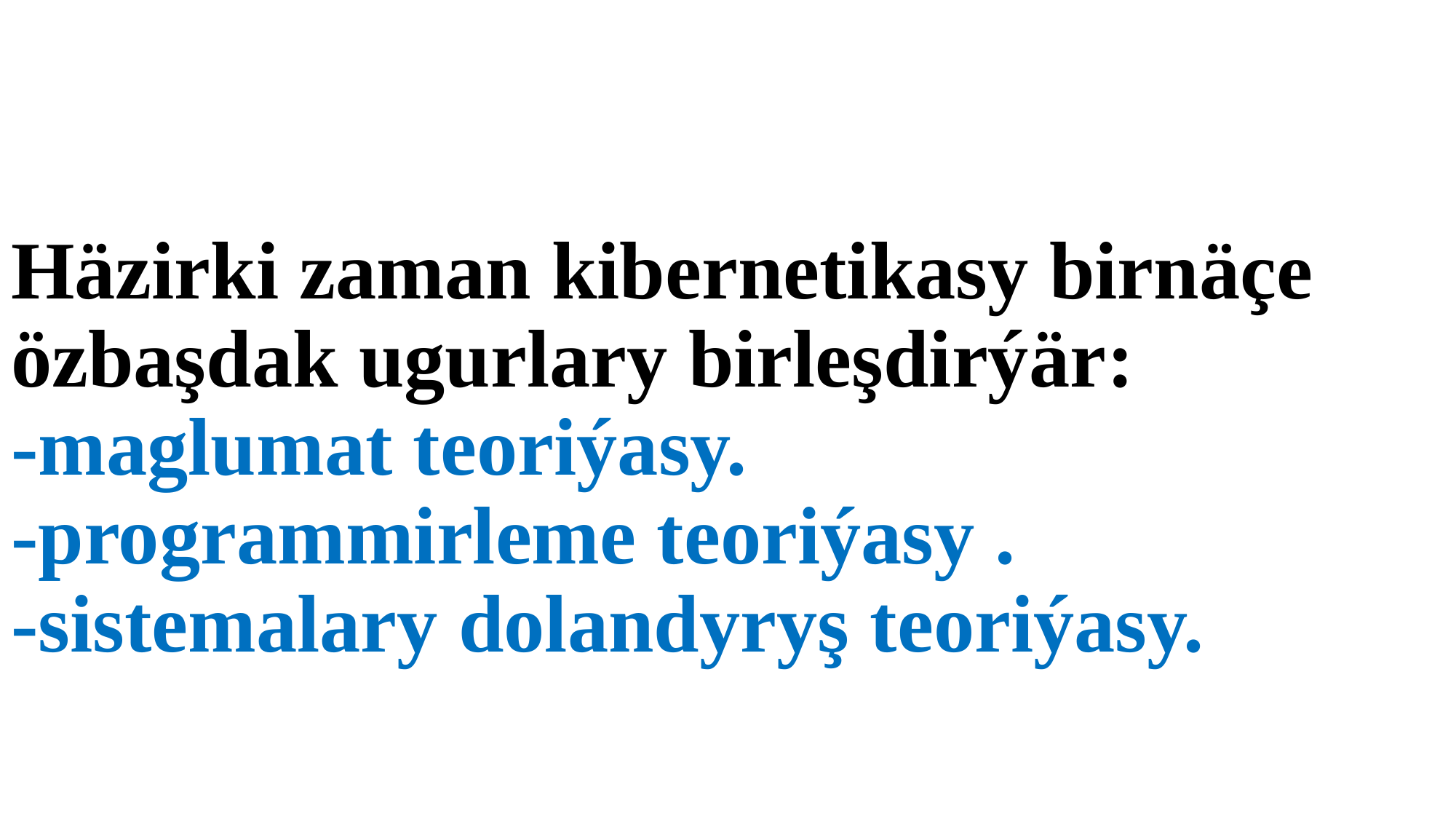

# Häzirki zaman kibernetikasy birnäçe özbaşdak ugurlary birleşdirýär: -maglumat teoriýasy. -programmirleme teoriýasy . -sistemalary dolandyryş teoriýasy.